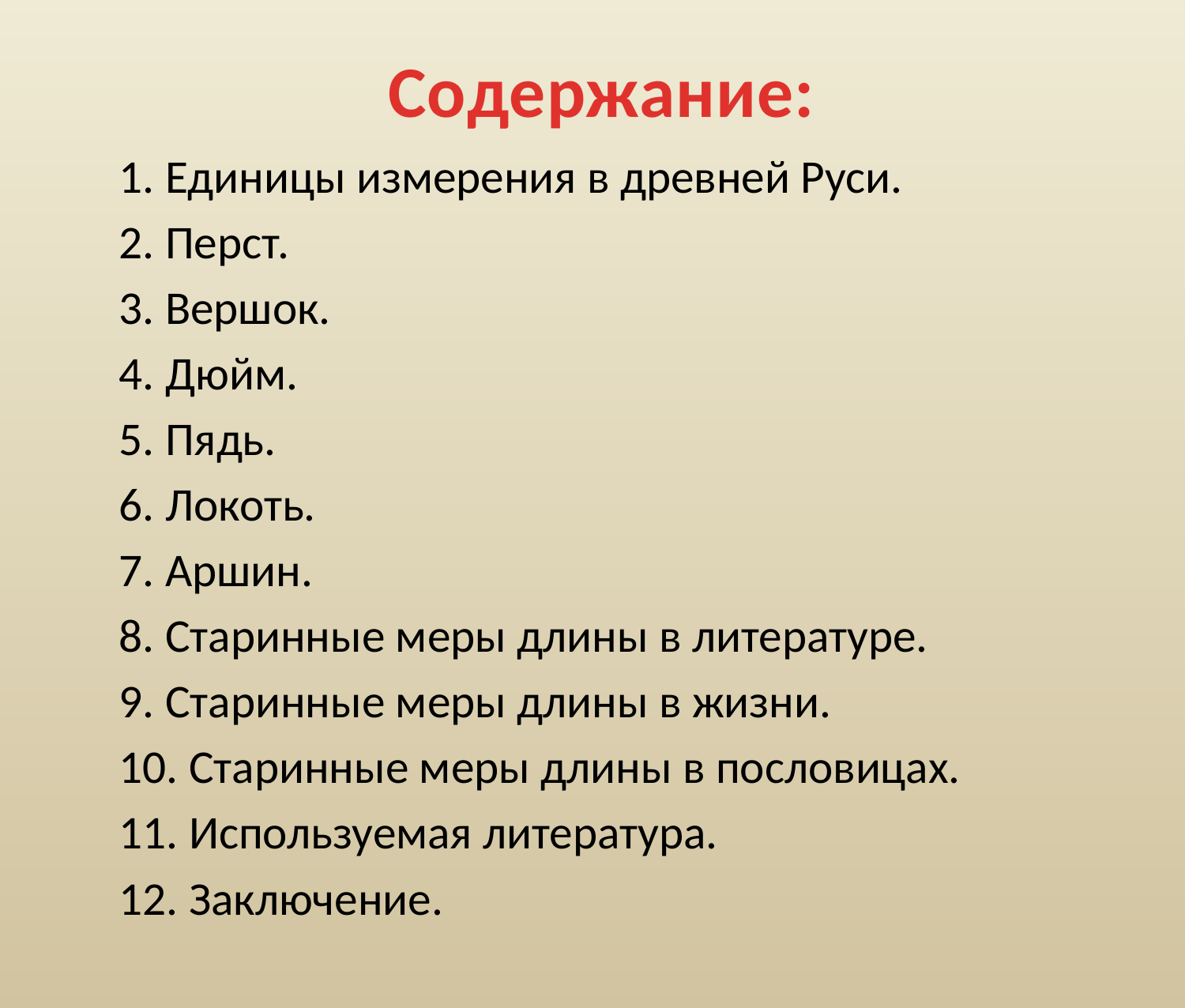

# Содержание:
1. Единицы измерения в древней Руси.
2. Перст.
3. Вершок.
4. Дюйм.
5. Пядь.
6. Локоть.
7. Аршин.
8. Старинные меры длины в литературе.
9. Старинные меры длины в жизни.
10. Старинные меры длины в пословицах.
11. Используемая литература.
12. Заключение.